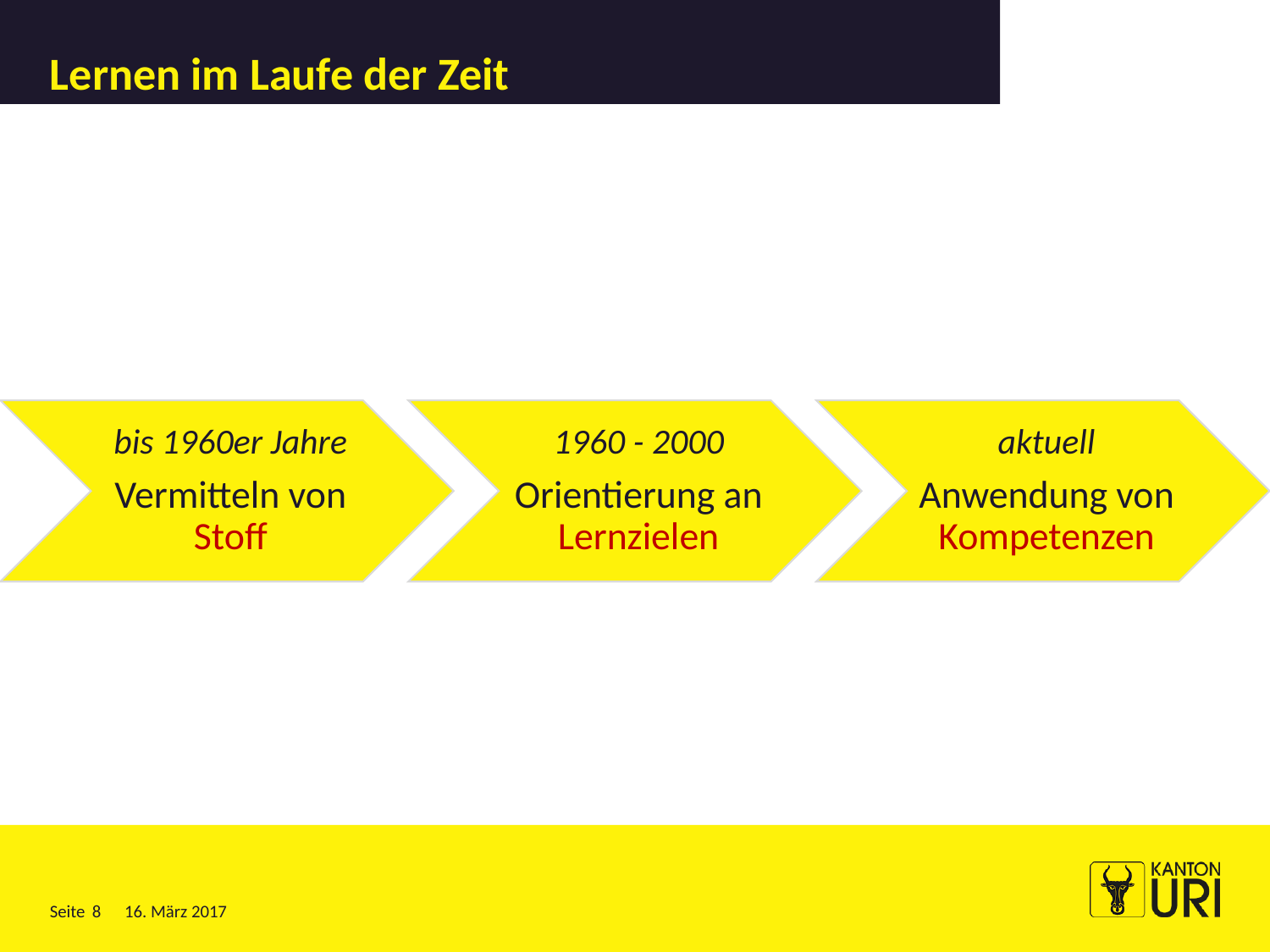

# Lernen im Laufe der Zeit

bis 1960er Jahre
Vermitteln von Stoff
1960 - 2000
Orientierung an Lernzielen
aktuell
Anwendung von Kompetenzen
8